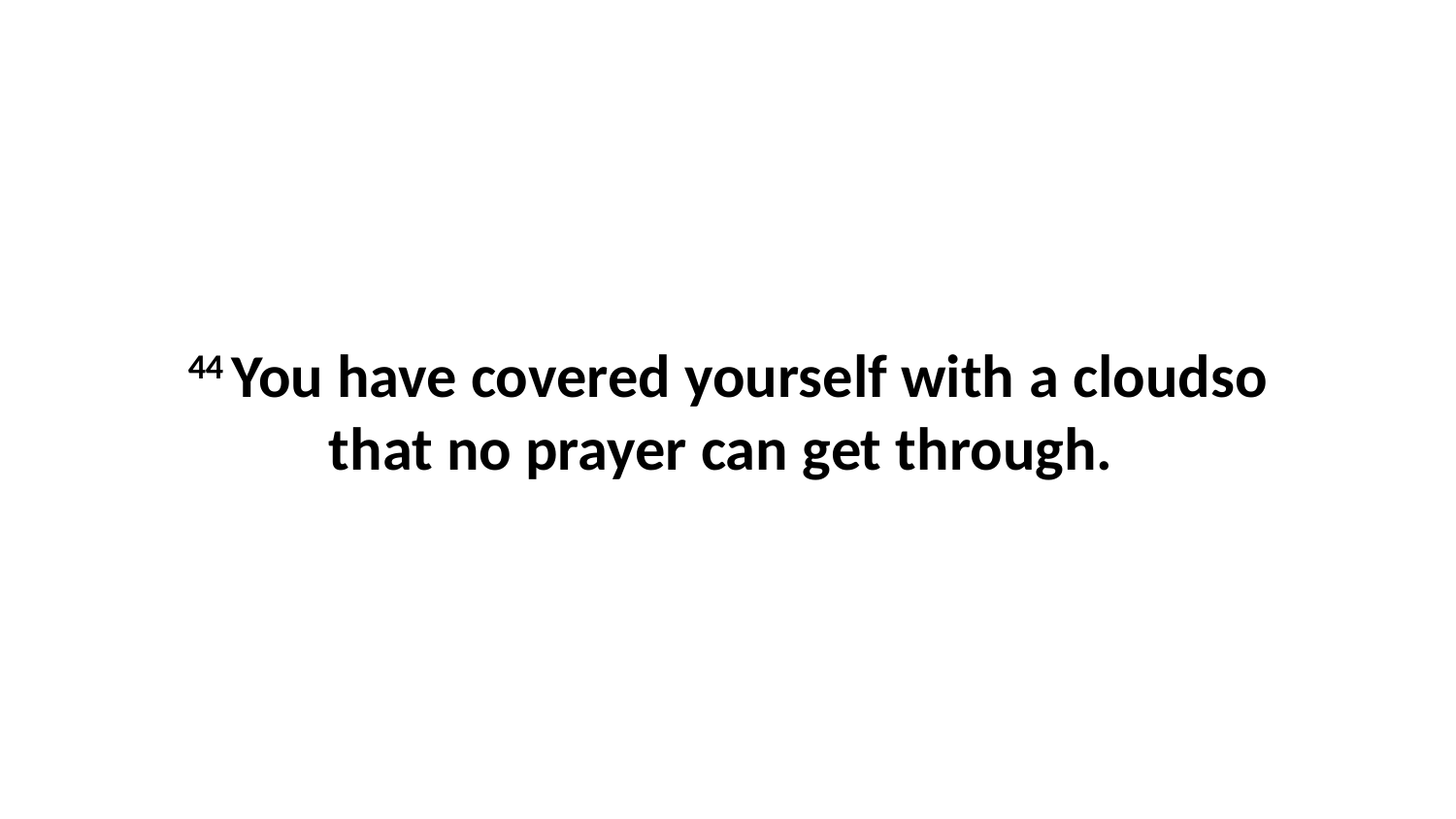

44 You have covered yourself with a cloudso that no prayer can get through.